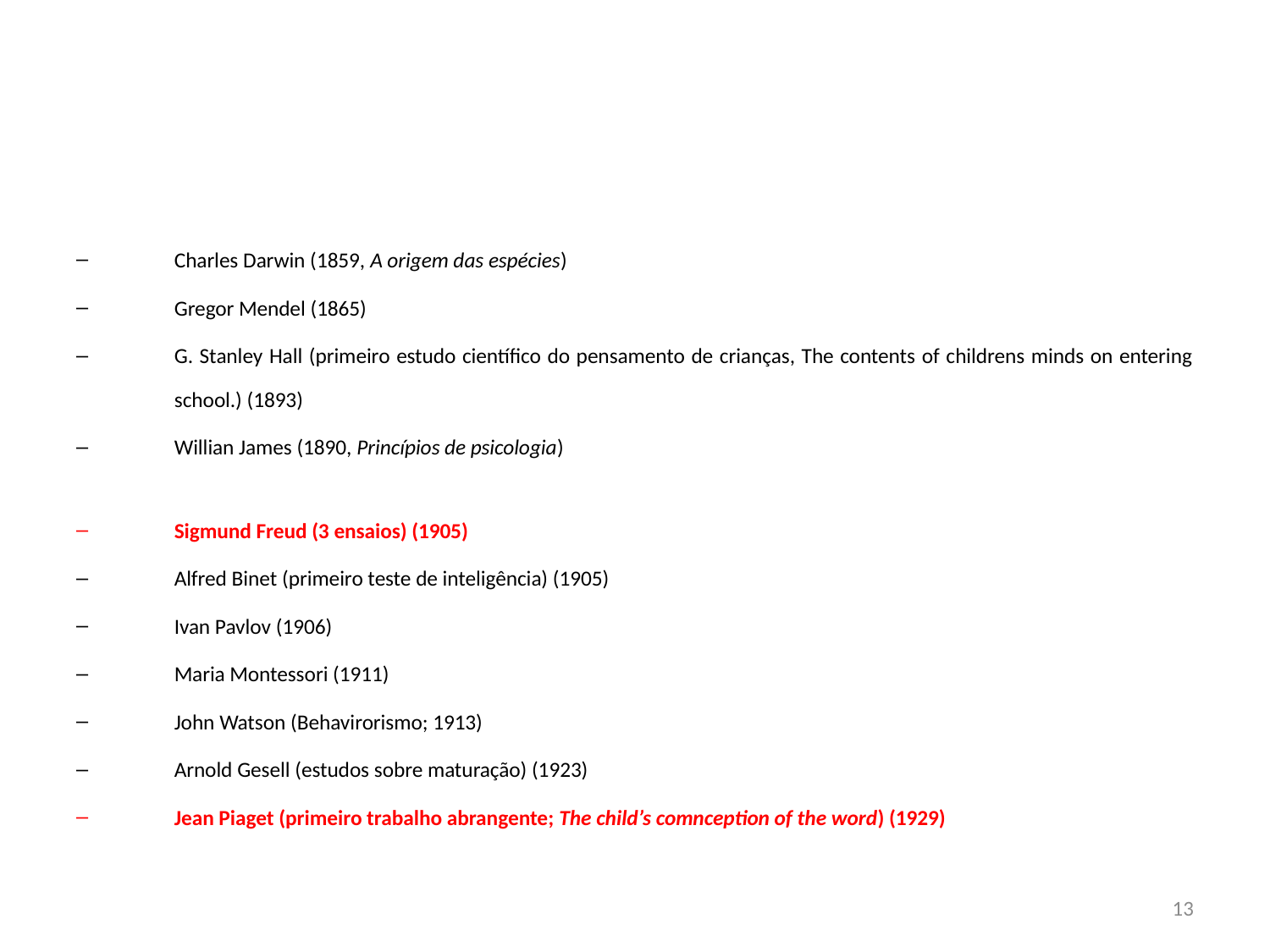

#
Charles Darwin (1859, A origem das espécies)
Gregor Mendel (1865)
G. Stanley Hall (primeiro estudo científico do pensamento de crianças, The contents of childrens minds on entering school.) (1893)
Willian James (1890, Princípios de psicologia)

Sigmund Freud (3 ensaios) (1905)
Alfred Binet (primeiro teste de inteligência) (1905)
Ivan Pavlov (1906)
Maria Montessori (1911)
John Watson (Behavirorismo; 1913)
Arnold Gesell (estudos sobre maturação) (1923)
Jean Piaget (primeiro trabalho abrangente; The child’s comnception of the word) (1929)

13